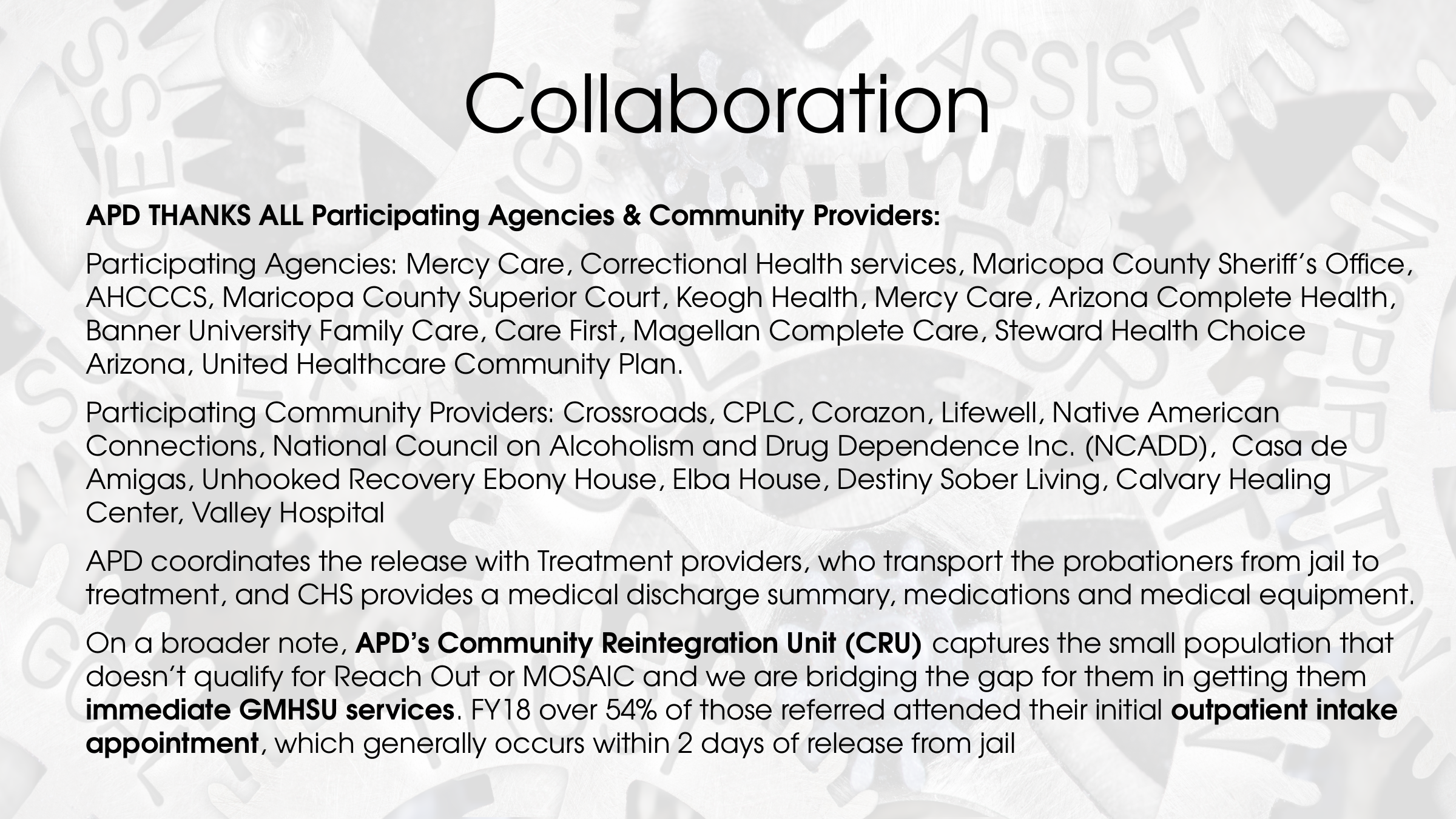

# Collaboration
APD THANKS ALL Participating Agencies & Community Providers:
Participating Agencies: Mercy Care, Correctional Health services, Maricopa County Sheriff’s Office, AHCCCS, Maricopa County Superior Court, Keogh Health, Mercy Care, Arizona Complete Health, Banner University Family Care, Care First, Magellan Complete Care, Steward Health Choice Arizona, United Healthcare Community Plan.
Participating Community Providers: Crossroads, CPLC, Corazon, Lifewell, Native American Connections, National Council on Alcoholism and Drug Dependence Inc. (NCADD),  Casa de Amigas, Unhooked Recovery Ebony House, Elba House, Destiny Sober Living, Calvary Healing Center, Valley Hospital
APD coordinates the release with Treatment providers, who transport the probationers from jail to treatment, and CHS provides a medical discharge summary, medications and medical equipment.
On a broader note, APD’s Community Reintegration Unit (CRU) captures the small population that doesn’t qualify for Reach Out or MOSAIC and we are bridging the gap for them in getting them immediate GMHSU services. FY18 over 54% of those referred attended their initial outpatient intake appointment, which generally occurs within 2 days of release from jail